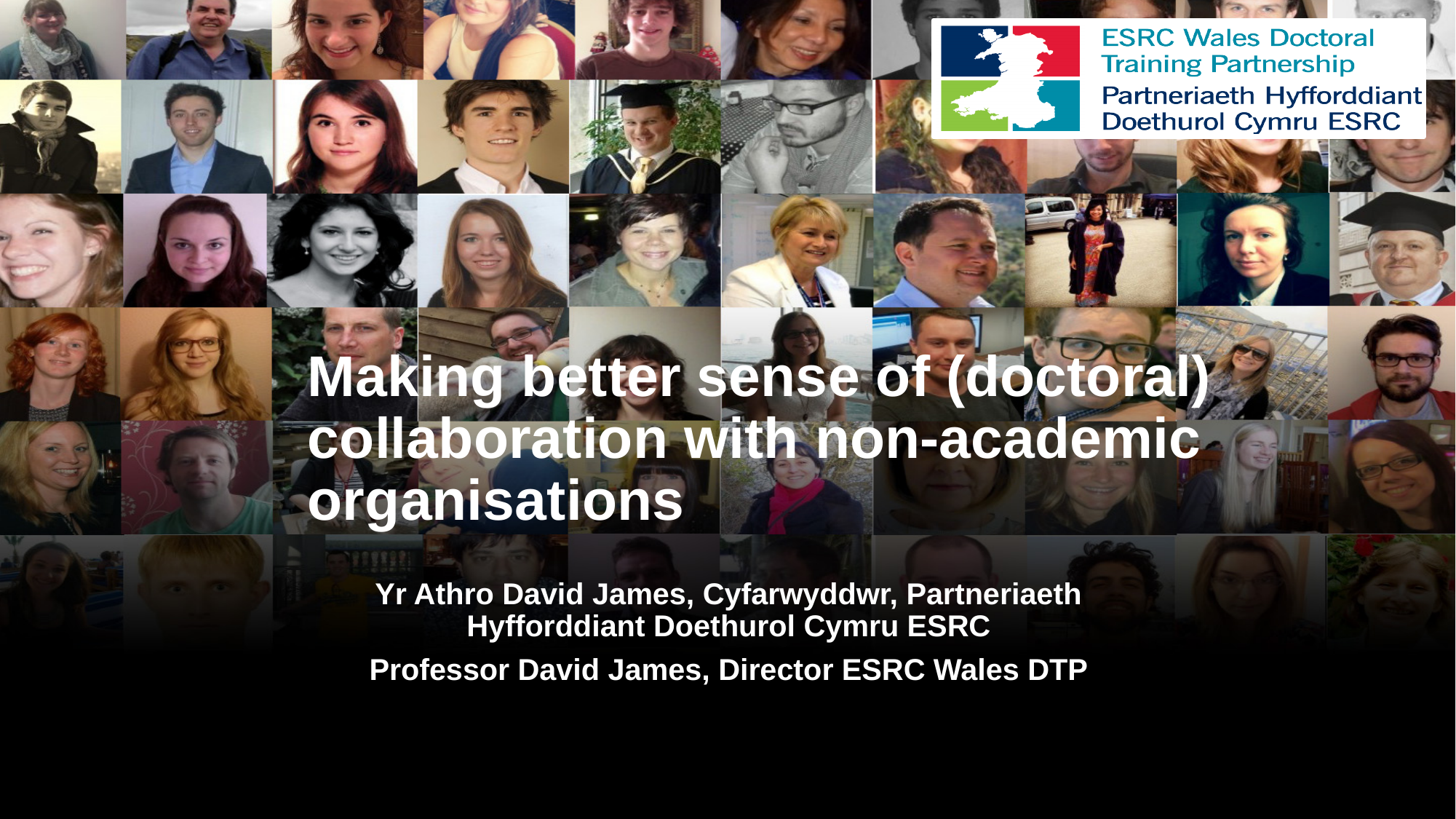

# Making better sense of (doctoral) collaboration with non-academic organisations
Yr Athro David James, Cyfarwyddwr, Partneriaeth Hyfforddiant Doethurol Cymru ESRC
Professor David James, Director ESRC Wales DTP